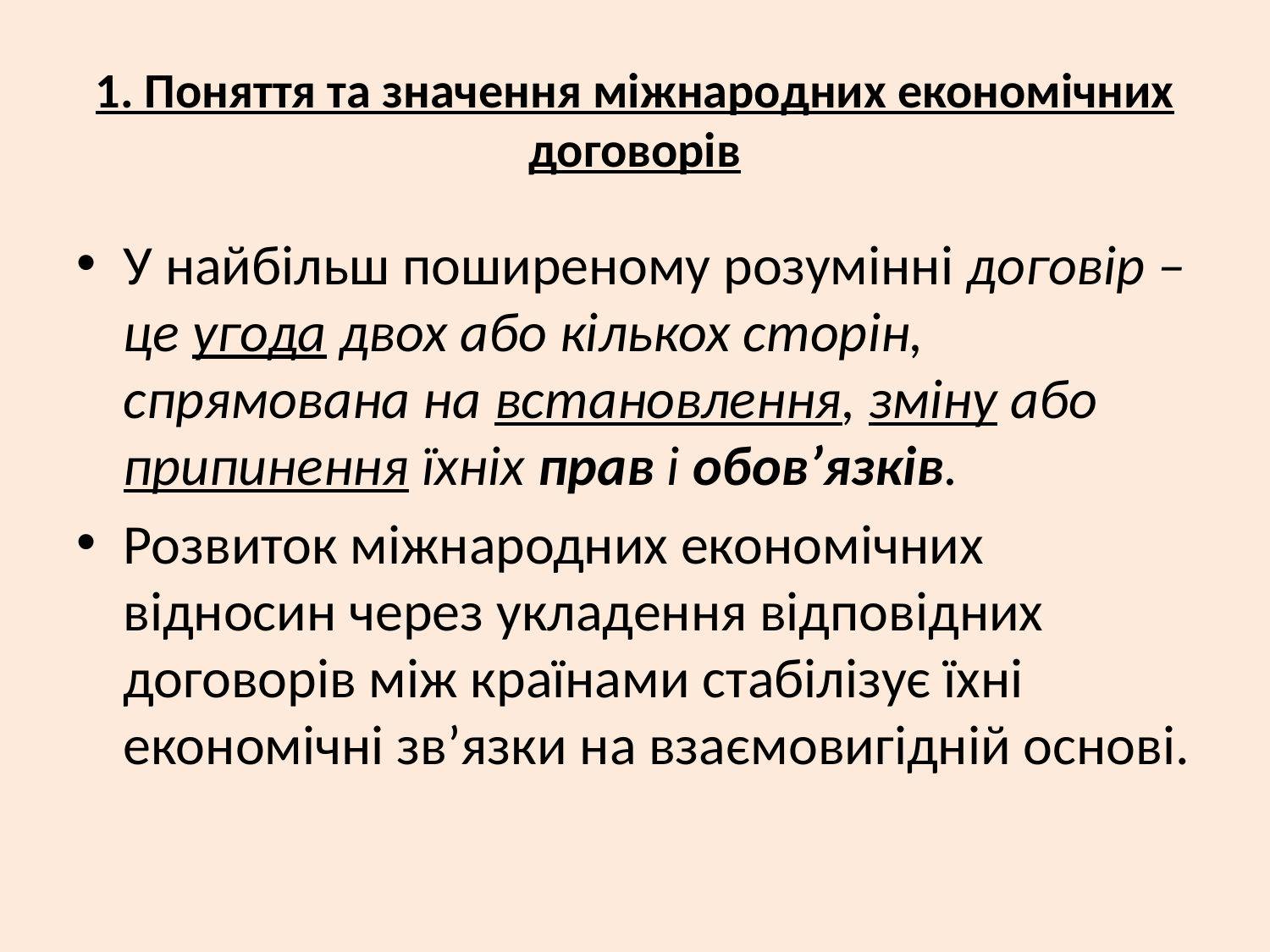

# 1. Поняття та значення міжнародних економічних договорів
У найбільш поширеному розумінні договір – це угода двох або кількох сторін, спрямована на встановлення, зміну або припинення їхніх прав і обов’язків.
Розвиток міжнародних економічних відносин через укладення відповідних договорів між країнами стабілізує їхні економічні зв’язки на взаємовигідній основі.